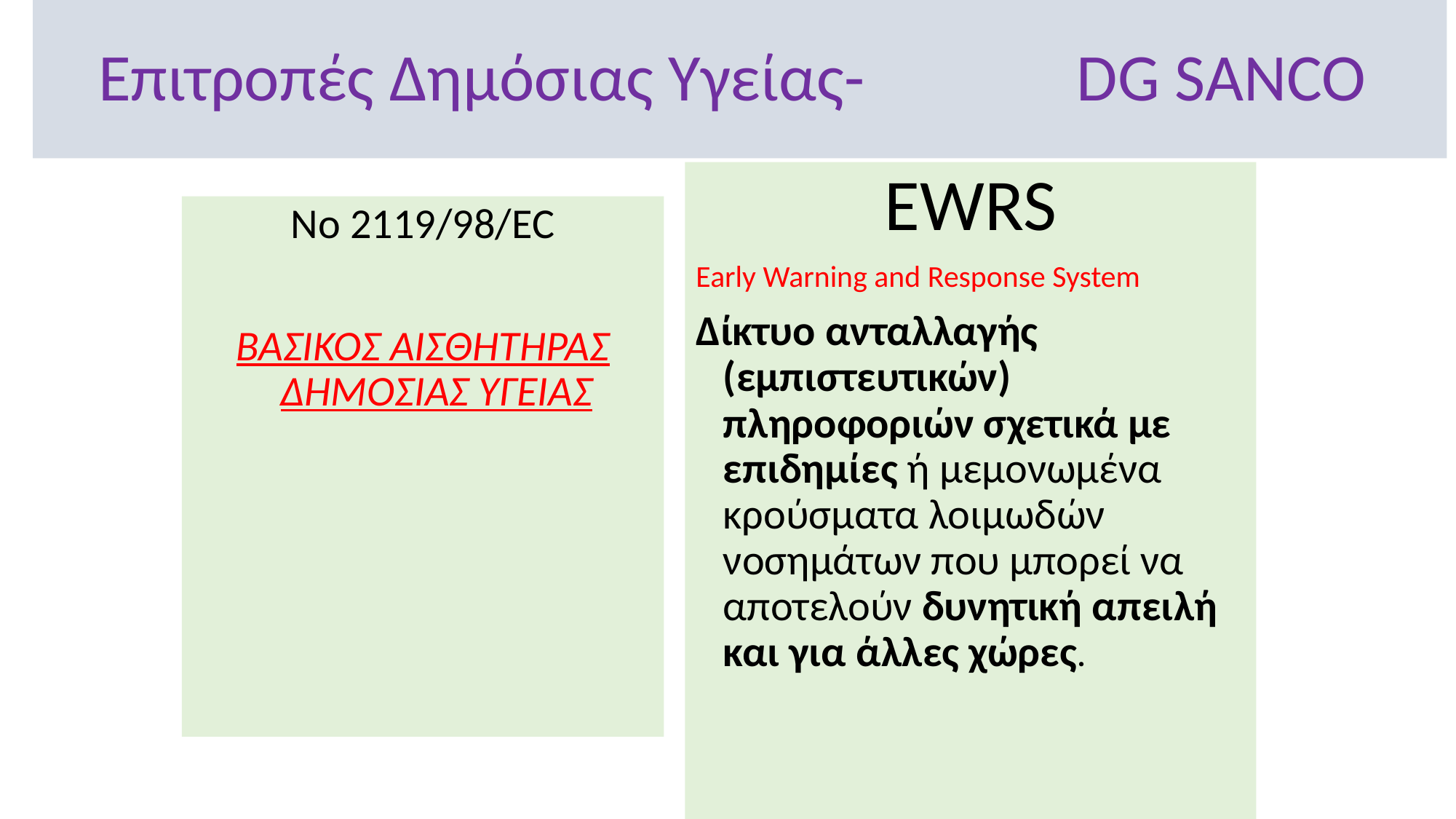

# Επιτροπές Δημόσιας Υγείας-              DG SANCO
EWRS
Early Warning and Response System
Δίκτυο ανταλλαγής (εμπιστευτικών) πληροφοριών σχετικά με επιδημίες ή μεμονωμένα κρούσματα λοιμωδών νοσημάτων που μπορεί να αποτελούν δυνητική απειλή και για άλλες χώρες.

No 2119/98/EC

ΒΑΣΙΚΟΣ ΑΙΣΘΗΤΗΡΑΣ ΔΗΜΟΣΙΑΣ ΥΓΕΙΑΣ